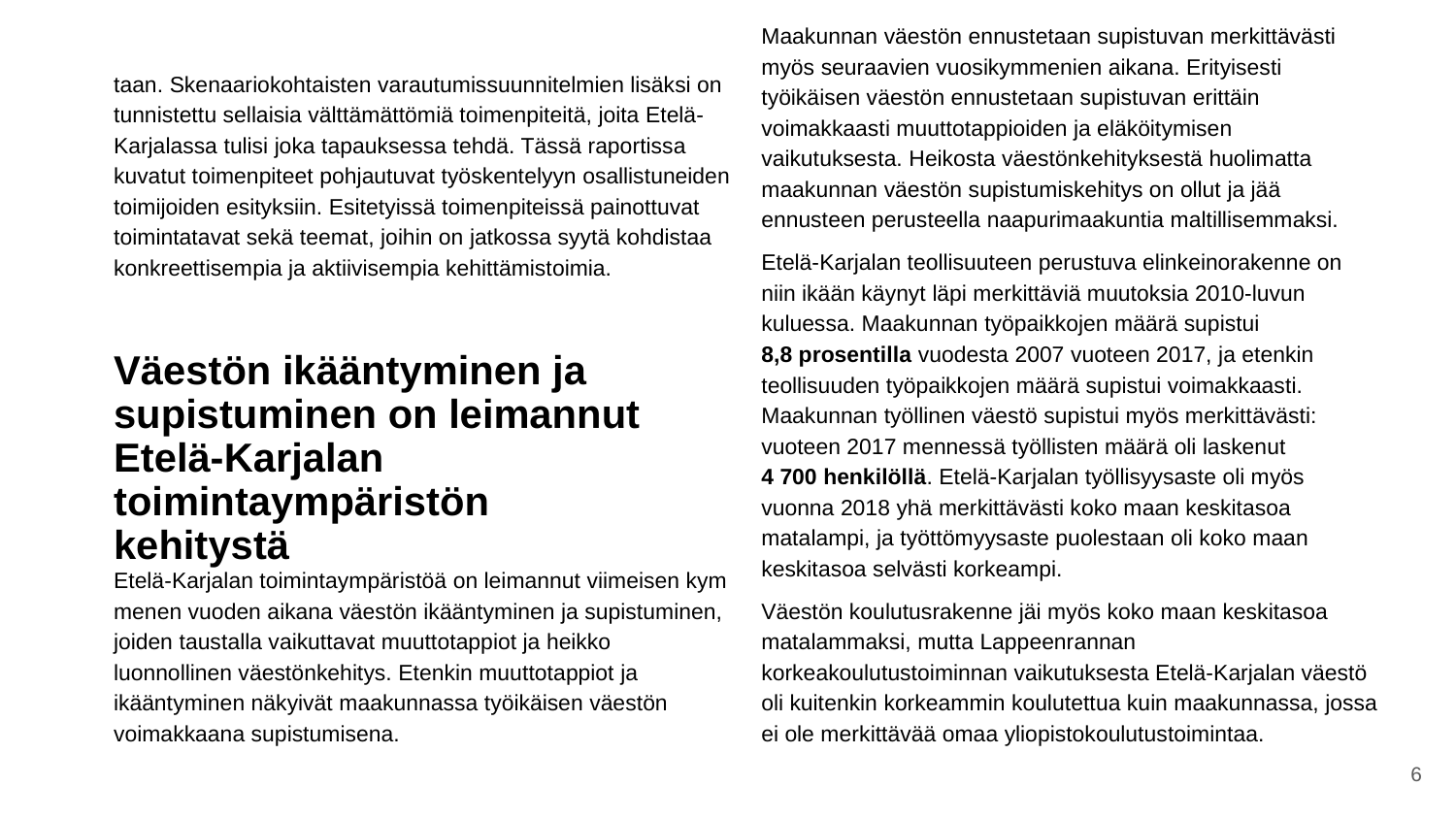

taan. Skenaariokohtaisten varautumissuunnitelmien lisäksi on tunnistettu sellaisia välttämättömiä toimenpiteitä, joita Etelä-Karjalassa tulisi joka tapauksessa tehdä. Tässä raportissa kuvatut toimenpiteet pohjautuvat työskentelyyn osallistuneiden toimijoiden esityksiin. Esitetyissä toimenpiteissä painottuvat toimintatavat sekä teemat, joihin on jatkossa syytä kohdistaa konkreettisempia ja aktiivisempia kehittämistoimia.
Maakunnan väestön ennustetaan supistuvan merkittävästi myös seuraavien vuosikymmenien aikana. Erityisesti työikäisen väestön ennustetaan supistuvan erittäin voimakkaasti muuttotappioiden ja eläköitymisen vaikutuksesta. Heikosta väestönkehityksestä huolimatta maakunnan väestön supistumiskehitys on ollut ja jää ennusteen perusteella naapurimaakuntia maltillisemmaksi.
Etelä-Karjalan teollisuuteen perustuva elinkeinorakenne on niin ikään käynyt läpi merkittäviä muutoksia 2010-luvun kuluessa. Maakunnan työpaikkojen määrä supistui 8,8 prosentilla vuodesta 2007 vuoteen 2017, ja etenkin teollisuuden työpaikkojen määrä supistui voimakkaasti. Maakunnan työllinen väestö supistui myös merkittävästi: vuoteen 2017 mennessä työllisten määrä oli laskenut  4 700 henkilöllä. Etelä-Karjalan työllisyysaste oli myös vuonna 2018 yhä merkittävästi koko maan keskitasoa matalampi, ja työttömyysaste puolestaan oli koko maan keskitasoa selvästi korkeampi.
Väestön koulutusrakenne jäi myös koko maan keskitasoa matalammaksi, mutta Lappeenrannan korkeakoulutustoiminnan vaikutuksesta Etelä-Karjalan väestö oli kuitenkin korkeammin koulutettua kuin maakunnassa, jossa ei ole merkittävää omaa yliopistokoulutustoimintaa.
# Väestön ikääntyminen ja supistuminen on leimannut Etelä-Karjalan toimintaympäristön kehitystä
Etelä-Karjalan toimintaympäristöä on leimannut viimeisen kym­menen vuoden aikana väestön ikääntyminen ja supistuminen, joiden taustalla vaikuttavat muuttotappiot ja heikko luonnollinen väestönkehitys. Etenkin muuttotappiot ja ikääntyminen näkyivät maakunnassa työikäisen väestön voimakkaana supistumisena.
6